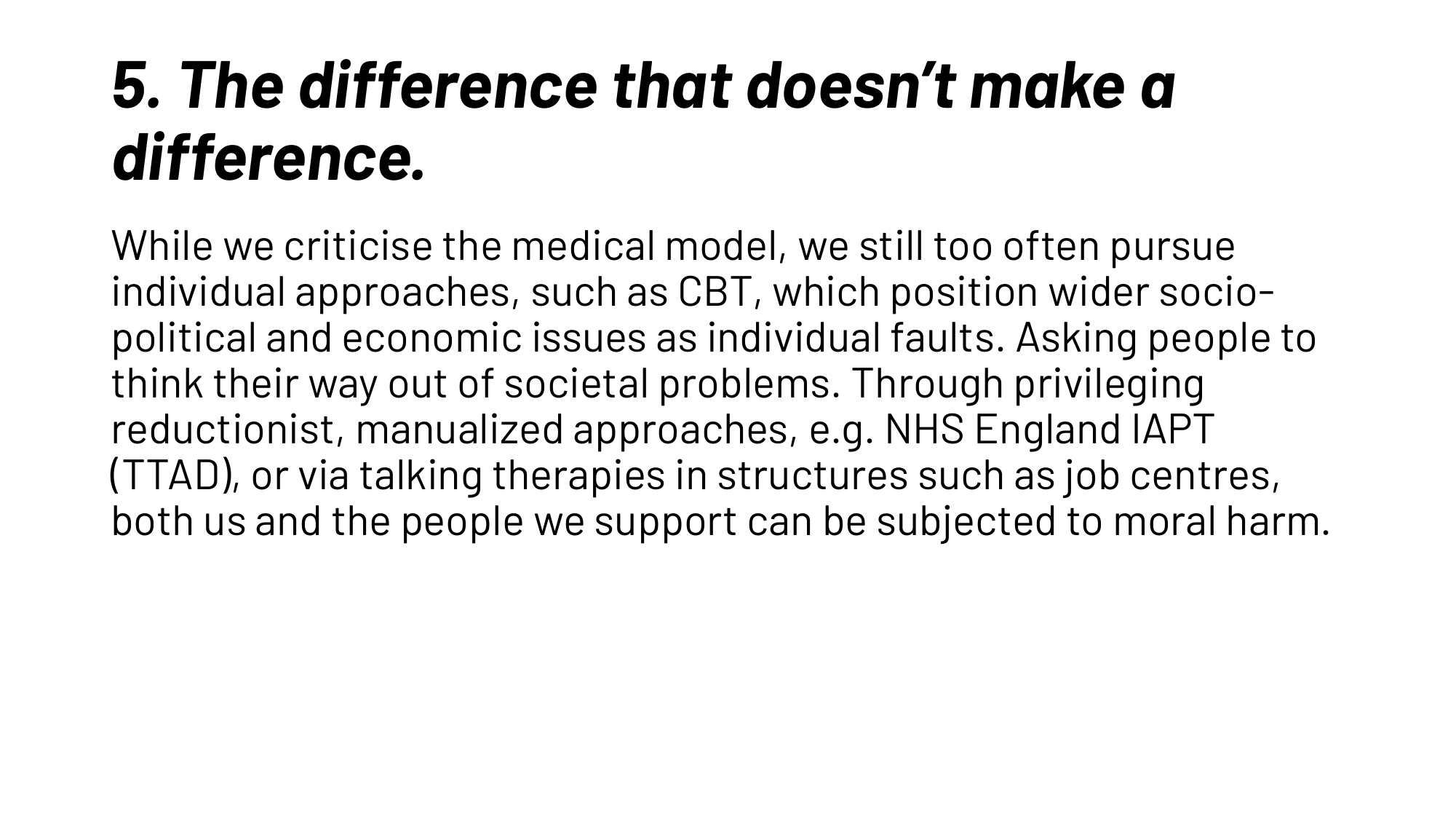

# 5. The difference that doesn’t make a difference.
While we criticise the medical model, we still too often pursue individual approaches, such as CBT, which position wider socio-political and economic issues as individual faults. Asking people to think their way out of societal problems. Through privileging reductionist, manualized approaches, e.g. NHS England IAPT (TTAD), or via talking therapies in structures such as job centres, both us and the people we support can be subjected to moral harm.